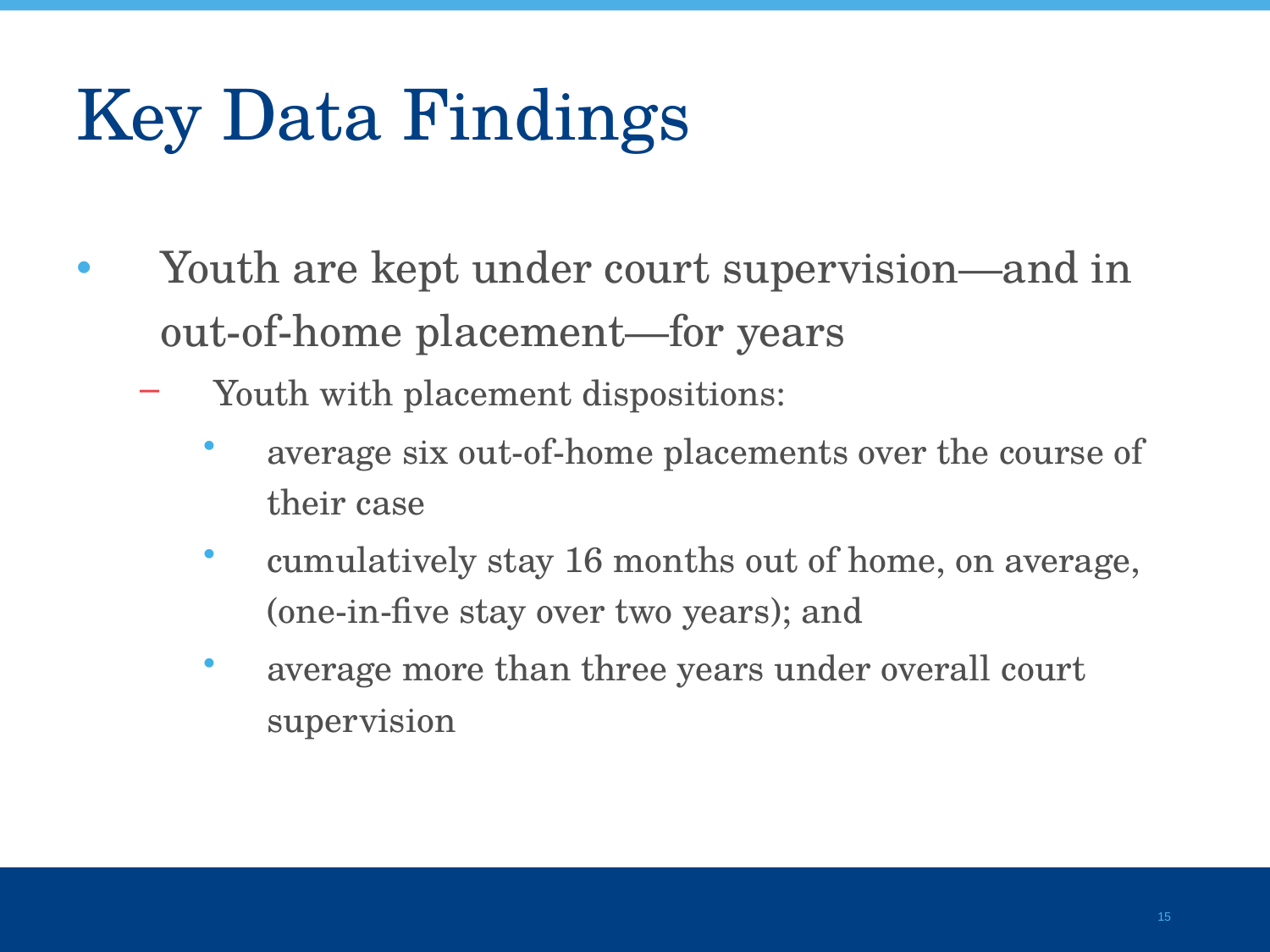

# Key Data Findings
Youth are kept under court supervision—and in out-of-home placement—for years
Youth with placement dispositions:
average six out-of-home placements over the course of their case
cumulatively stay 16 months out of home, on average, (one-in-five stay over two years); and
average more than three years under overall court supervision